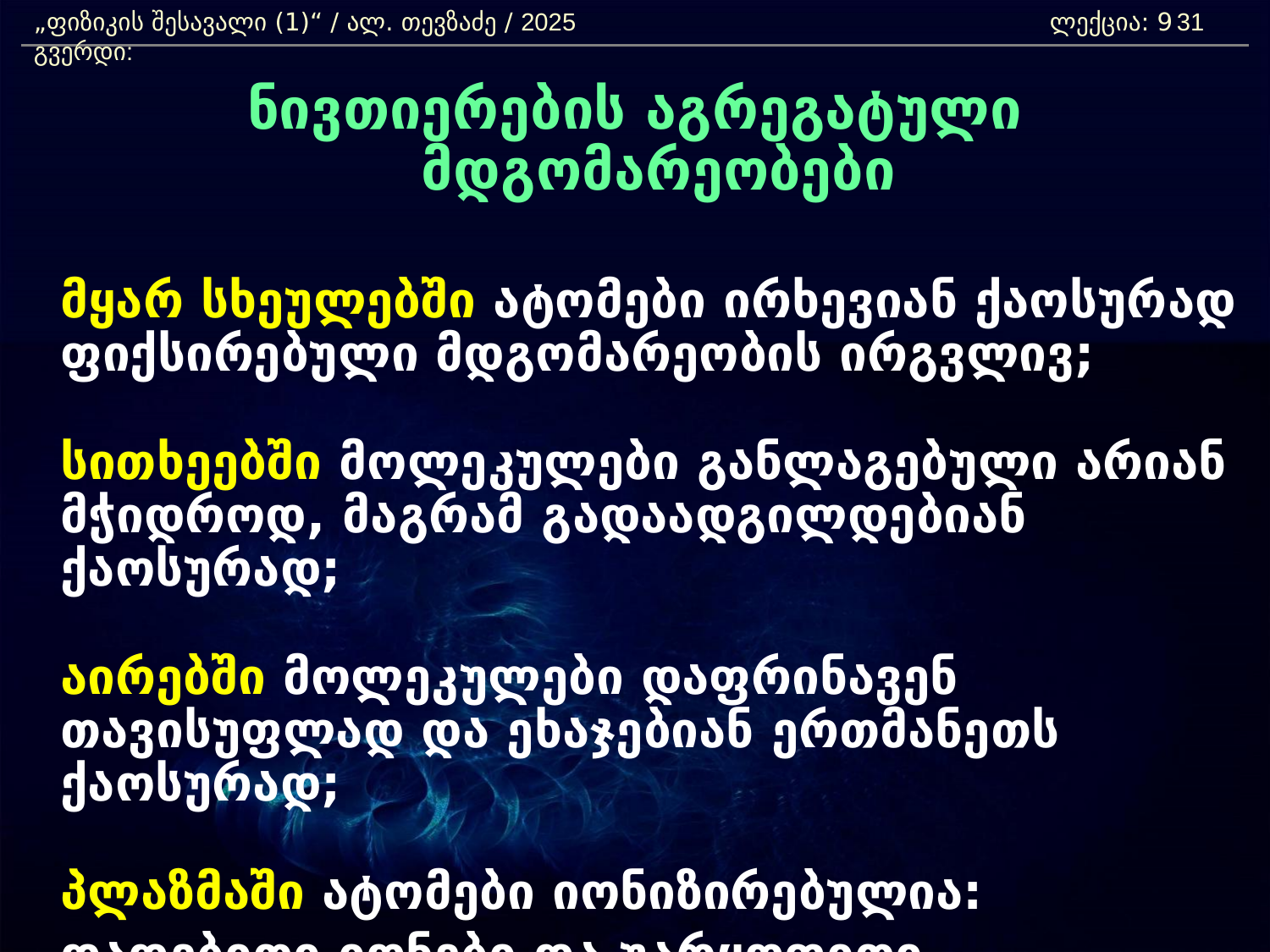

„ფიზიკის შესავალი (1)“ / ალ. თევზაძე / 2025 				ლექცია: 9	    გვერდი:
31
ნივთიერების აგრეგატული მდგომარეობები

	მყარ სხეულებში ატომები ირხევიან ქაოსურად ფიქსირებული მდგომარეობის ირგვლივ;

	სითხეებში მოლეკულები განლაგებული არიან მჭიდროდ, მაგრამ გადაადგილდებიან ქაოსურად;

	აირებში მოლეკულები დაფრინავენ თავისუფლად და ეხაჯებიან ერთმანეთს ქაოსურად;

	პლაზმაში ატომები იონიზირებულია:
	დადებითი იონები და უარყოფითი ელექტრონები გადაადგილდებიან აირების მსგავსად;